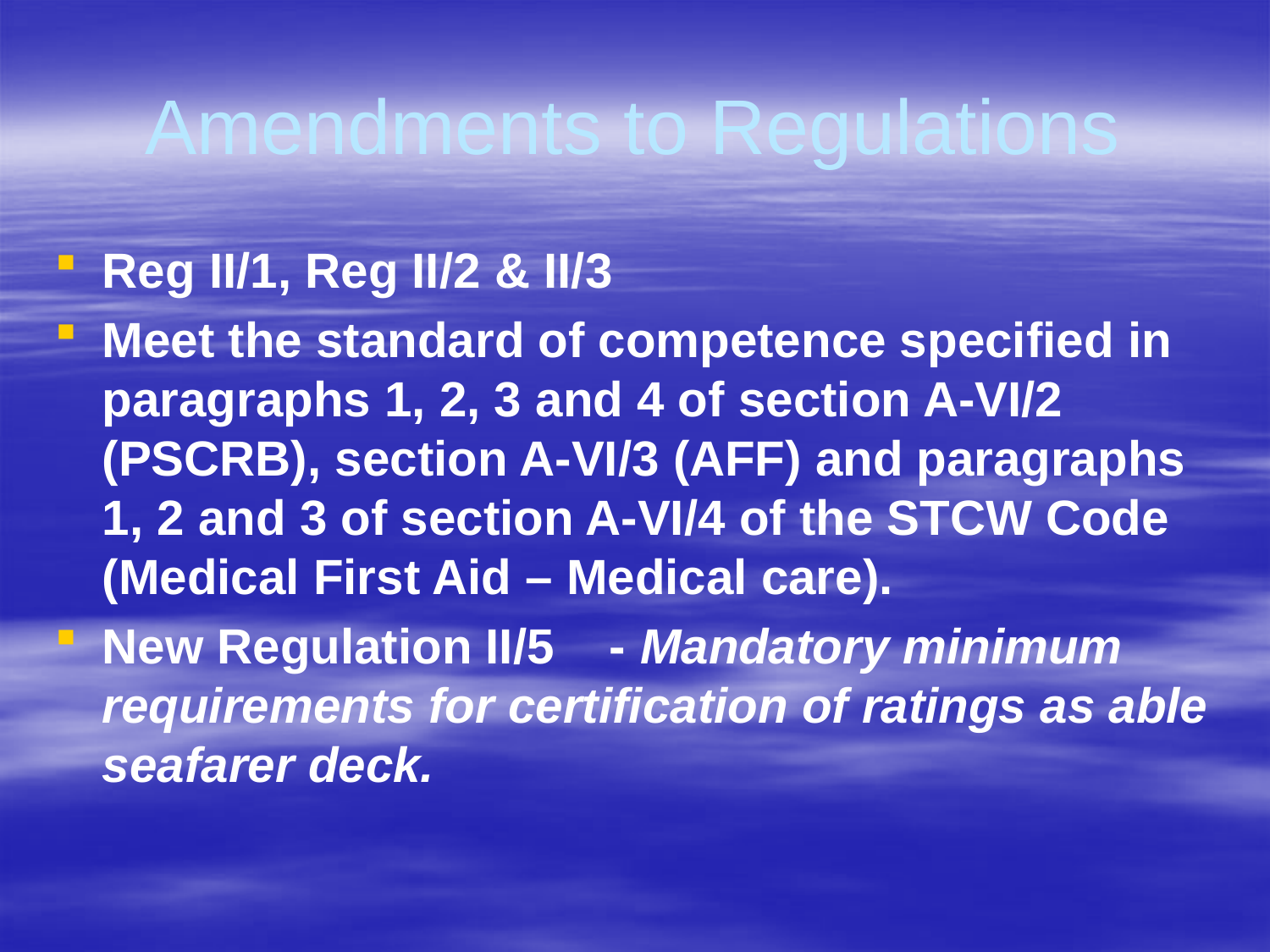

# Amendments to Regulations
Reg II/1, Reg II/2 & II/3
Meet the standard of competence specified in paragraphs 1, 2, 3 and 4 of section A-VI/2 (PSCRB), section A-VI/3 (AFF) and paragraphs 1, 2 and 3 of section A-VI/4 of the STCW Code (Medical First Aid – Medical care).
New Regulation II/5    - Mandatory minimum requirements for certification of ratings as able seafarer deck.